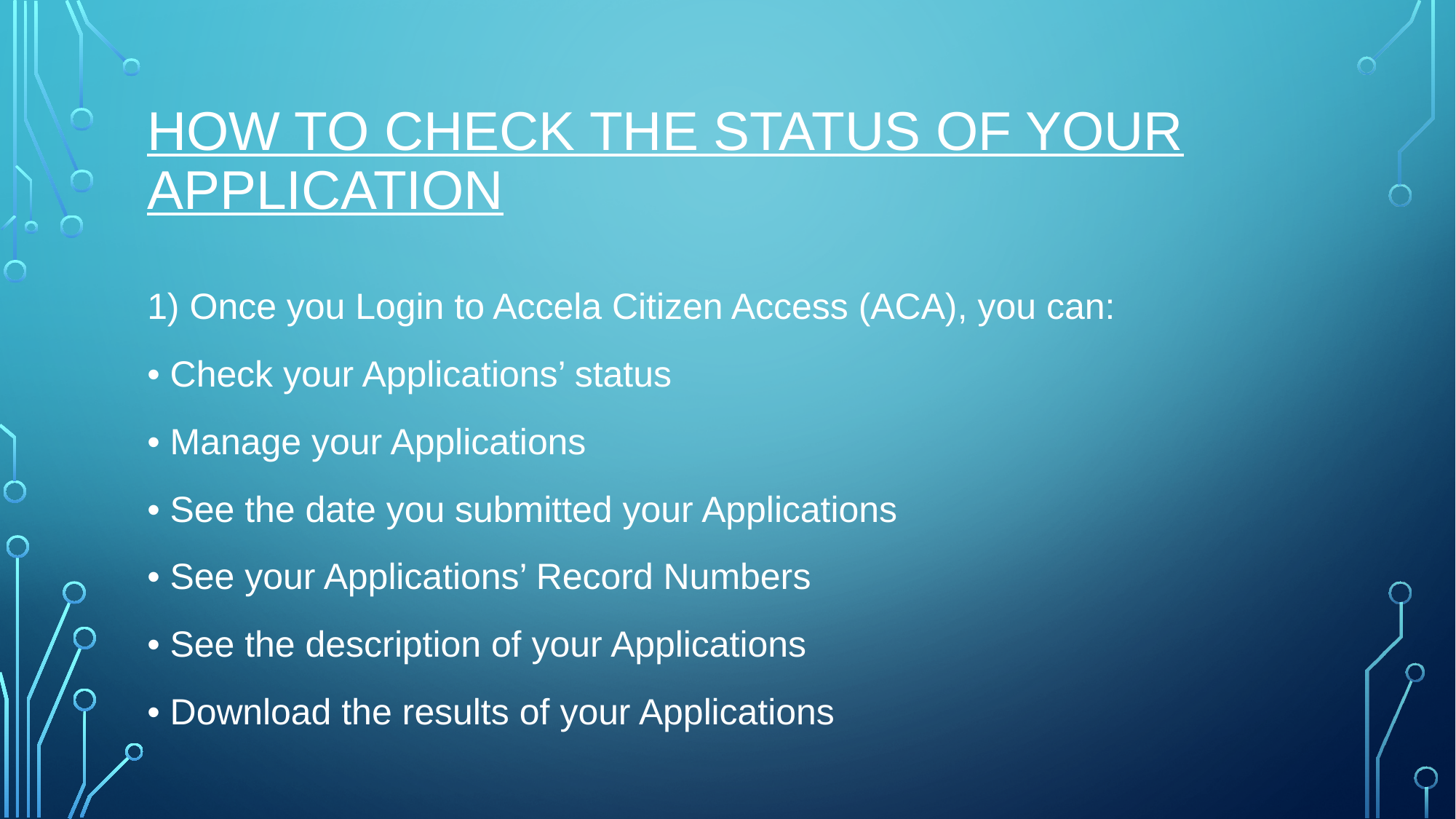

# How to check the status of your application
1) Once you Login to Accela Citizen Access (ACA), you can:
• Check your Applications’ status
• Manage your Applications
• See the date you submitted your Applications
• See your Applications’ Record Numbers
• See the description of your Applications
• Download the results of your Applications